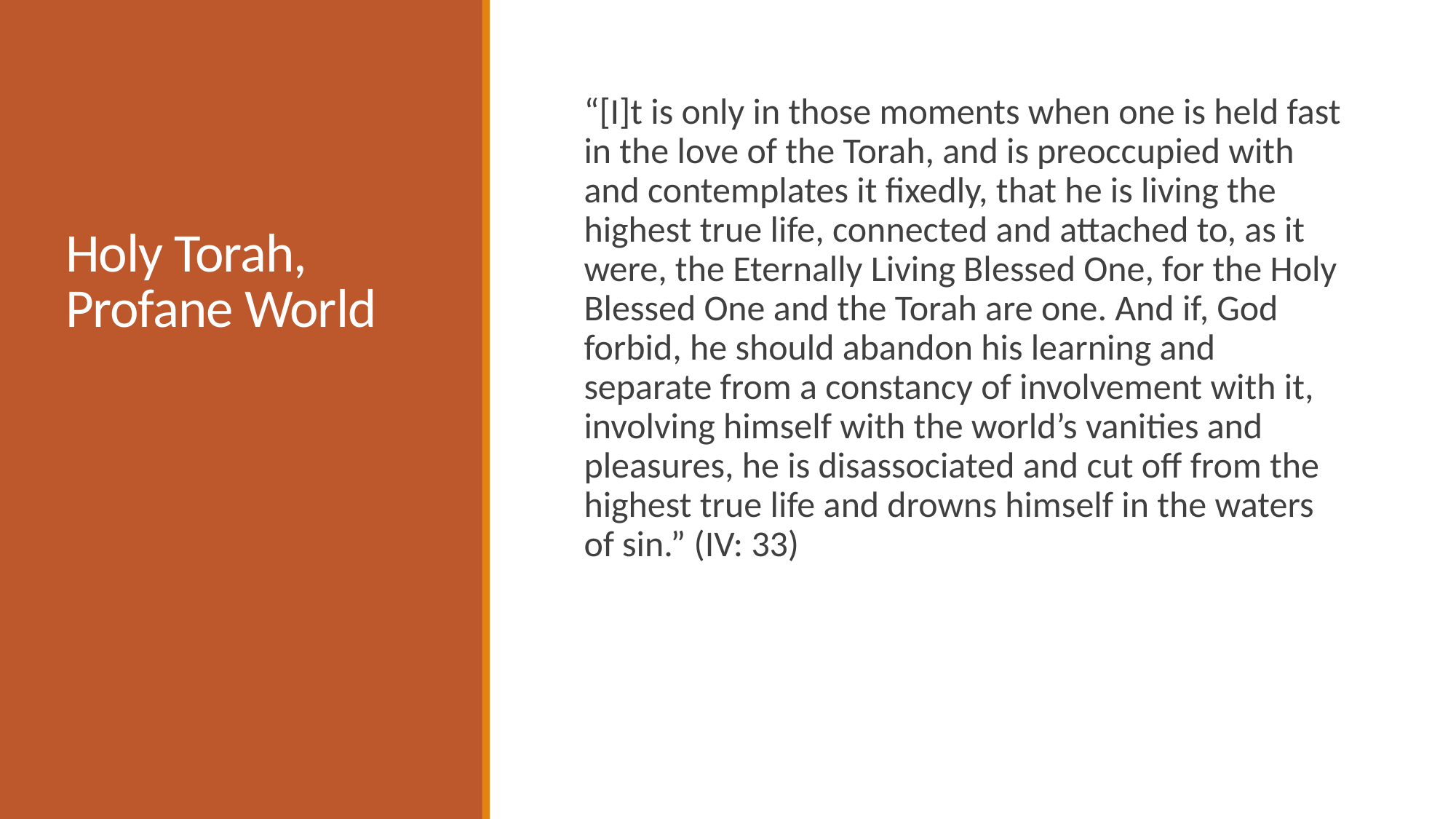

# Holy Torah, Profane World
“[I]t is only in those moments when one is held fast in the love of the Torah, and is preoccupied with and contemplates it fixedly, that he is living the highest true life, connected and attached to, as it were, the Eternally Living Blessed One, for the Holy Blessed One and the Torah are one. And if, God forbid, he should abandon his learning and separate from a constancy of involvement with it, involving himself with the world’s vanities and pleasures, he is disassociated and cut off from the highest true life and drowns himself in the waters of sin.” (IV: 33)